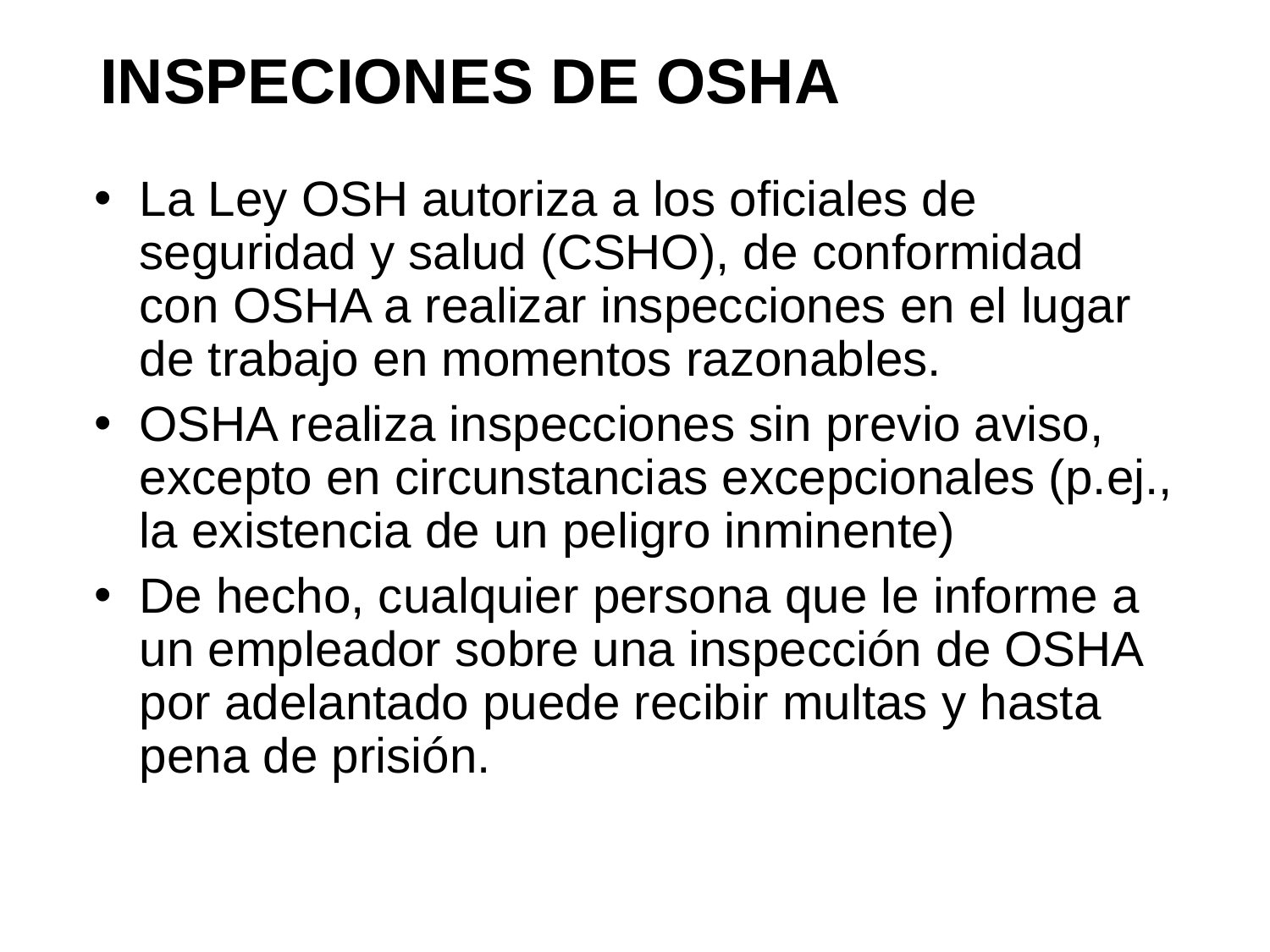

# InspecionEs DE OSHA
La Ley OSH autoriza a los oficiales de seguridad y salud (CSHO), de conformidad con OSHA a realizar inspecciones en el lugar de trabajo en momentos razonables.
OSHA realiza inspecciones sin previo aviso, excepto en circunstancias excepcionales (p.ej., la existencia de un peligro inminente)
De hecho, cualquier persona que le informe a un empleador sobre una inspección de OSHA por adelantado puede recibir multas y hasta pena de prisión.
13